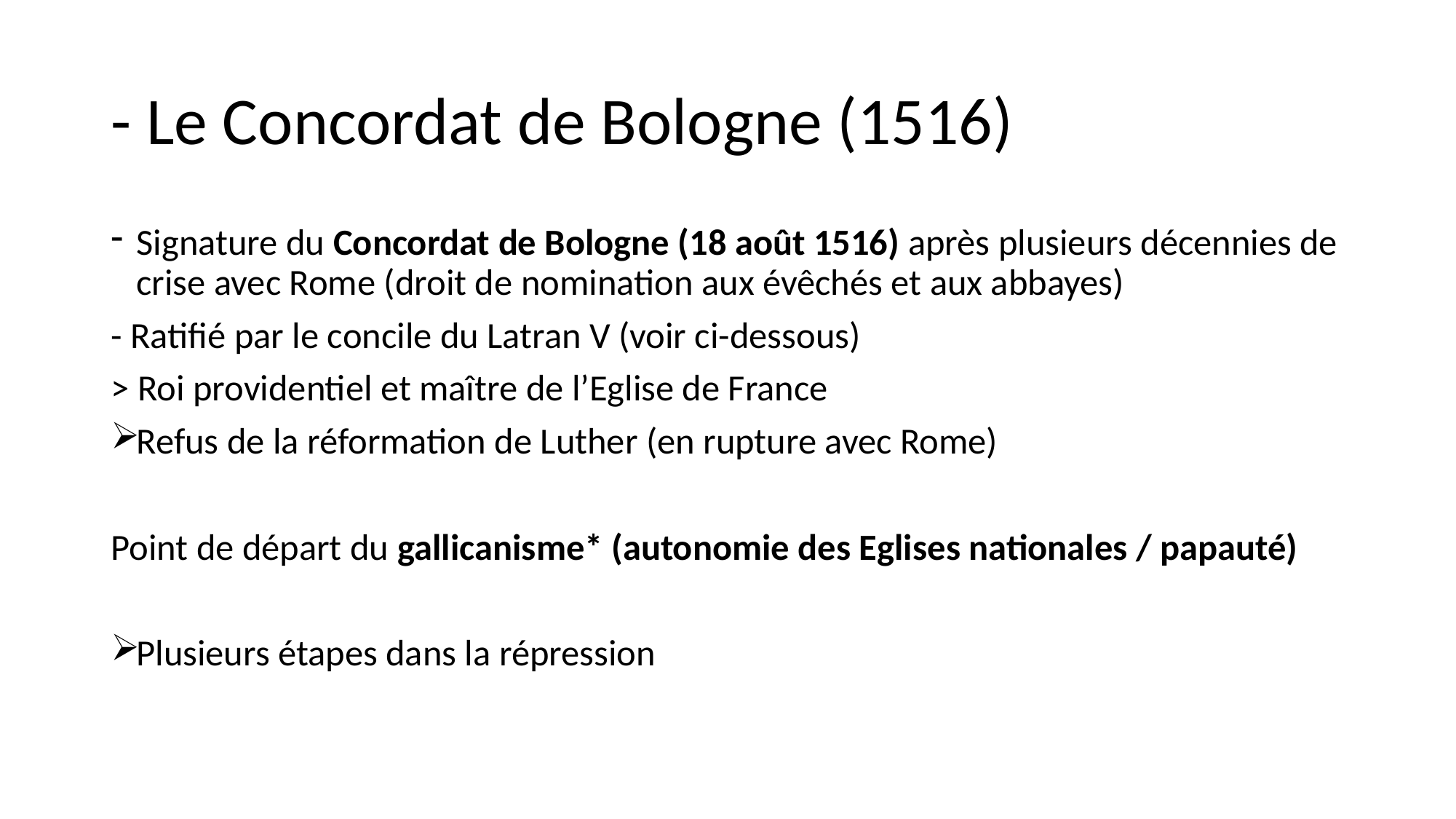

# - Le Concordat de Bologne (1516)
Signature du Concordat de Bologne (18 août 1516) après plusieurs décennies de crise avec Rome (droit de nomination aux évêchés et aux abbayes)
- Ratifié par le concile du Latran V (voir ci-dessous)
> Roi providentiel et maître de l’Eglise de France
Refus de la réformation de Luther (en rupture avec Rome)

Point de départ du gallicanisme* (autonomie des Eglises nationales / papauté)

Plusieurs étapes dans la répression